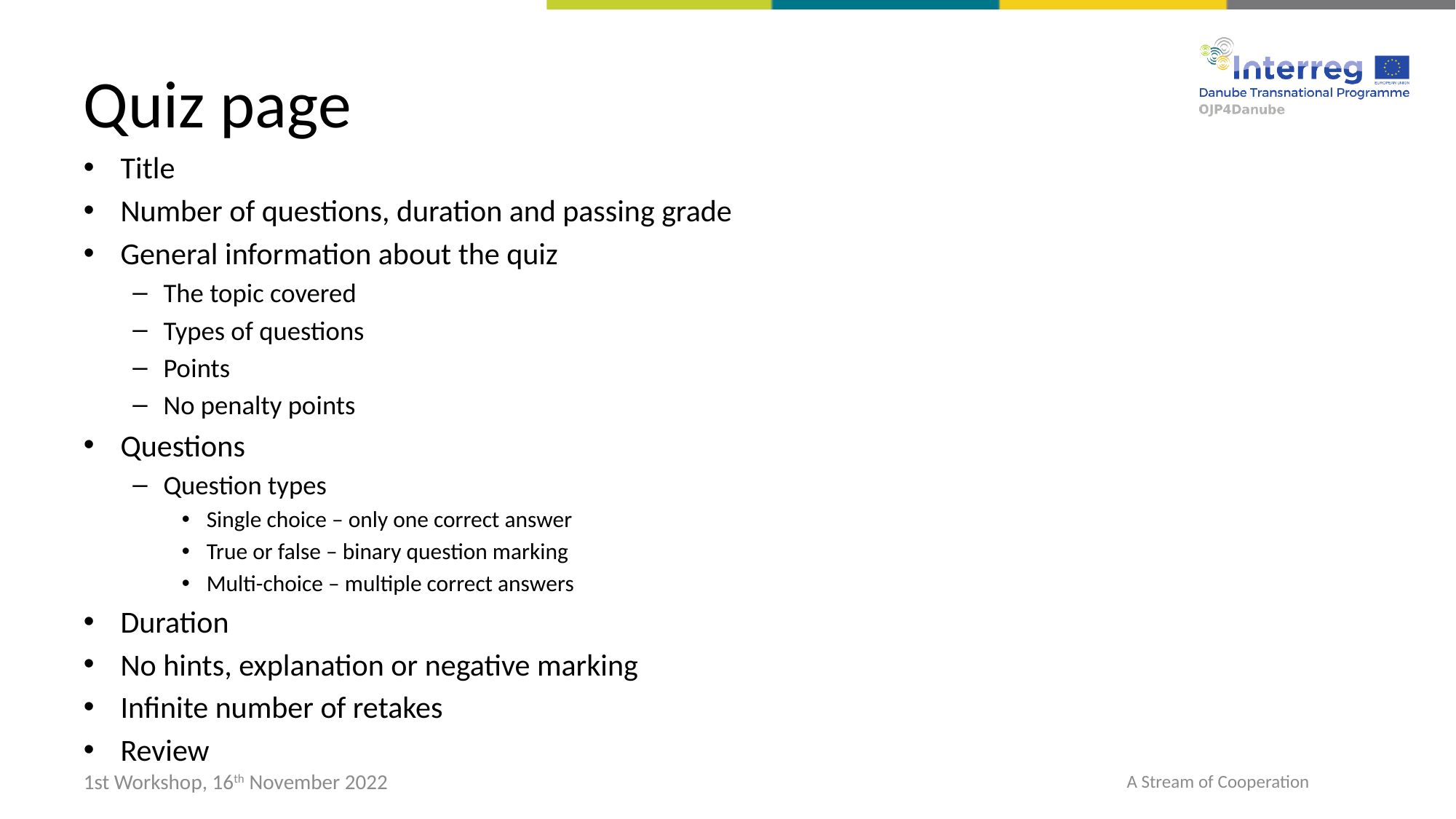

# Quiz page
Title
Number of questions, duration and passing grade
General information about the quiz
The topic covered
Types of questions
Points
No penalty points
Questions
Question types
Single choice – only one correct answer
True or false – binary question marking
Multi-choice – multiple correct answers
Duration
No hints, explanation or negative marking
Infinite number of retakes
Review
1st Workshop, 16th November 2022